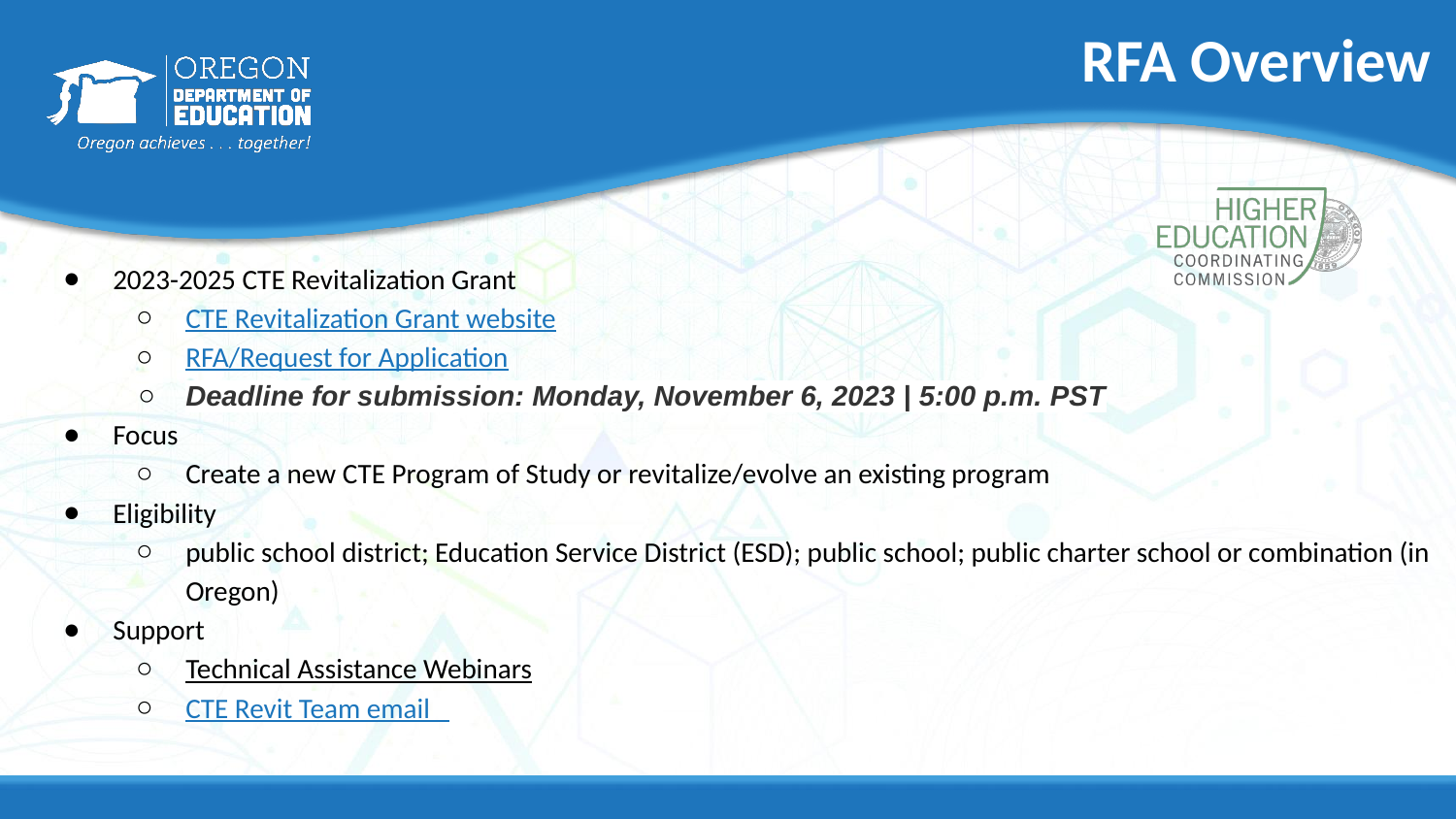

# RFA Overview
2023-2025 CTE Revitalization Grant
CTE Revitalization Grant website
RFA/Request for Application
Deadline for submission: Monday, November 6, 2023 | 5:00 p.m. PST
Focus
Create a new CTE Program of Study or revitalize/evolve an existing program
Eligibility
public school district; Education Service District (ESD); public school; public charter school or combination (in Oregon)
Support
Technical Assistance Webinars
CTE Revit Team email